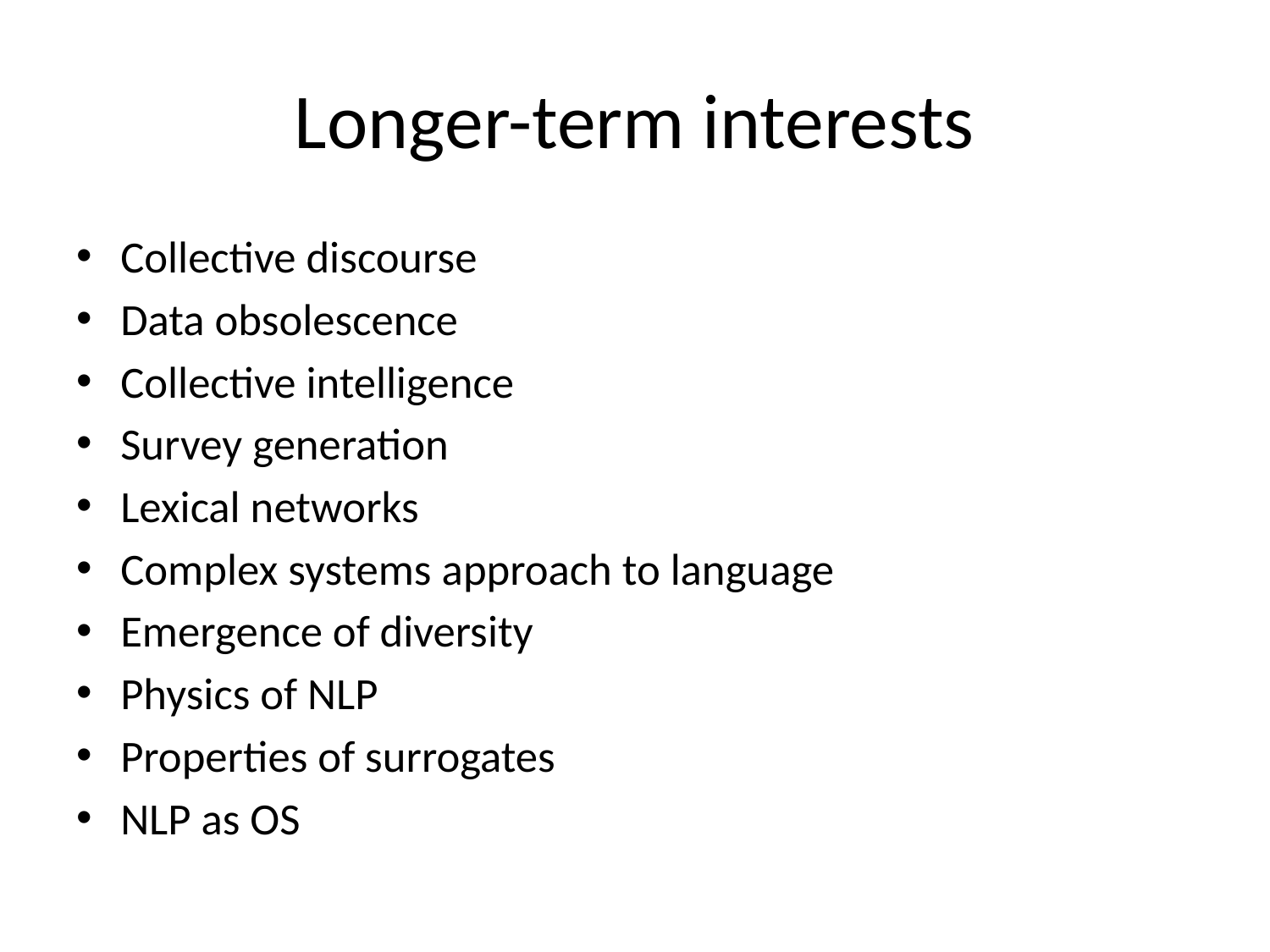

# Longer-term interests
Collective discourse
Data obsolescence
Collective intelligence
Survey generation
Lexical networks
Complex systems approach to language
Emergence of diversity
Physics of NLP
Properties of surrogates
NLP as OS